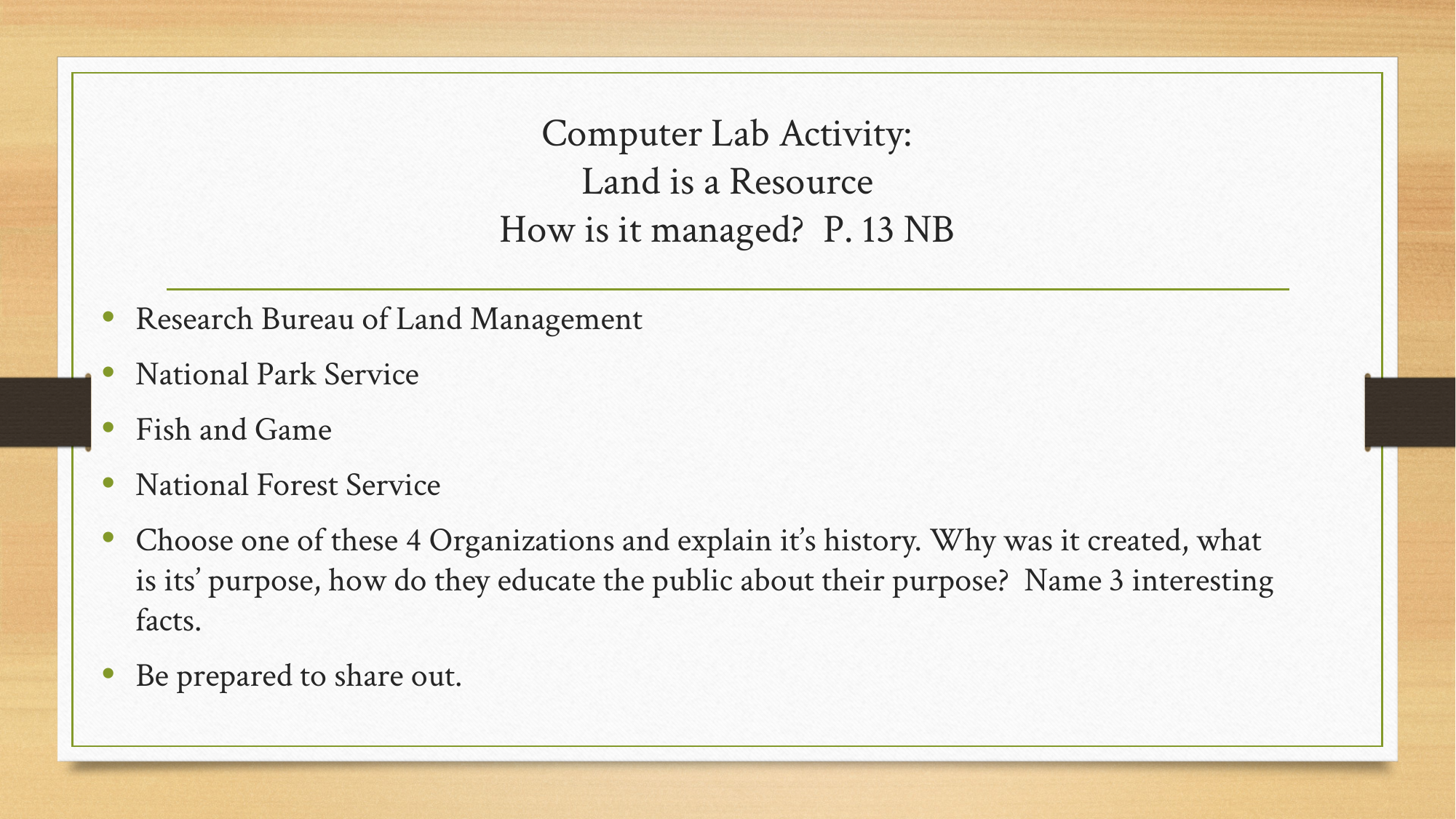

# Computer Lab Activity: Land is a Resource How is it managed?  P. 13 NB
Research Bureau of Land Management
National Park Service
Fish and Game
National Forest Service
Choose one of these 4 Organizations and explain it’s history. Why was it created, what is its’ purpose, how do they educate the public about their purpose?  Name 3 interesting facts.
Be prepared to share out.